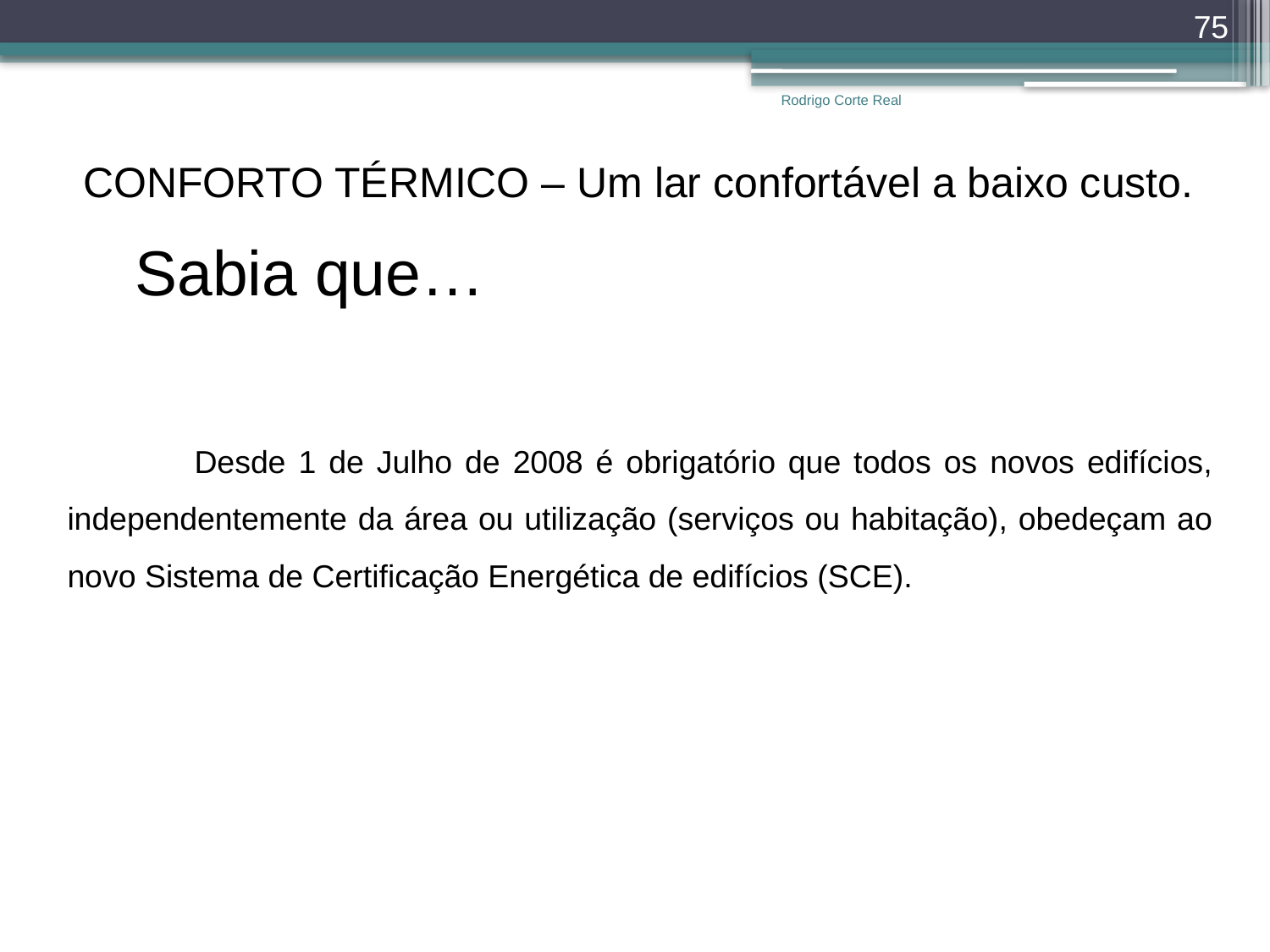

75
Rodrigo Corte Real
CONFORTO TÉRMICO – Um lar confortável a baixo custo.
Sabia que…
	Desde 1 de Julho de 2008 é obrigatório que todos os novos edifícios, independentemente da área ou utilização (serviços ou habitação), obedeçam ao novo Sistema de Certificação Energética de edifícios (SCE).